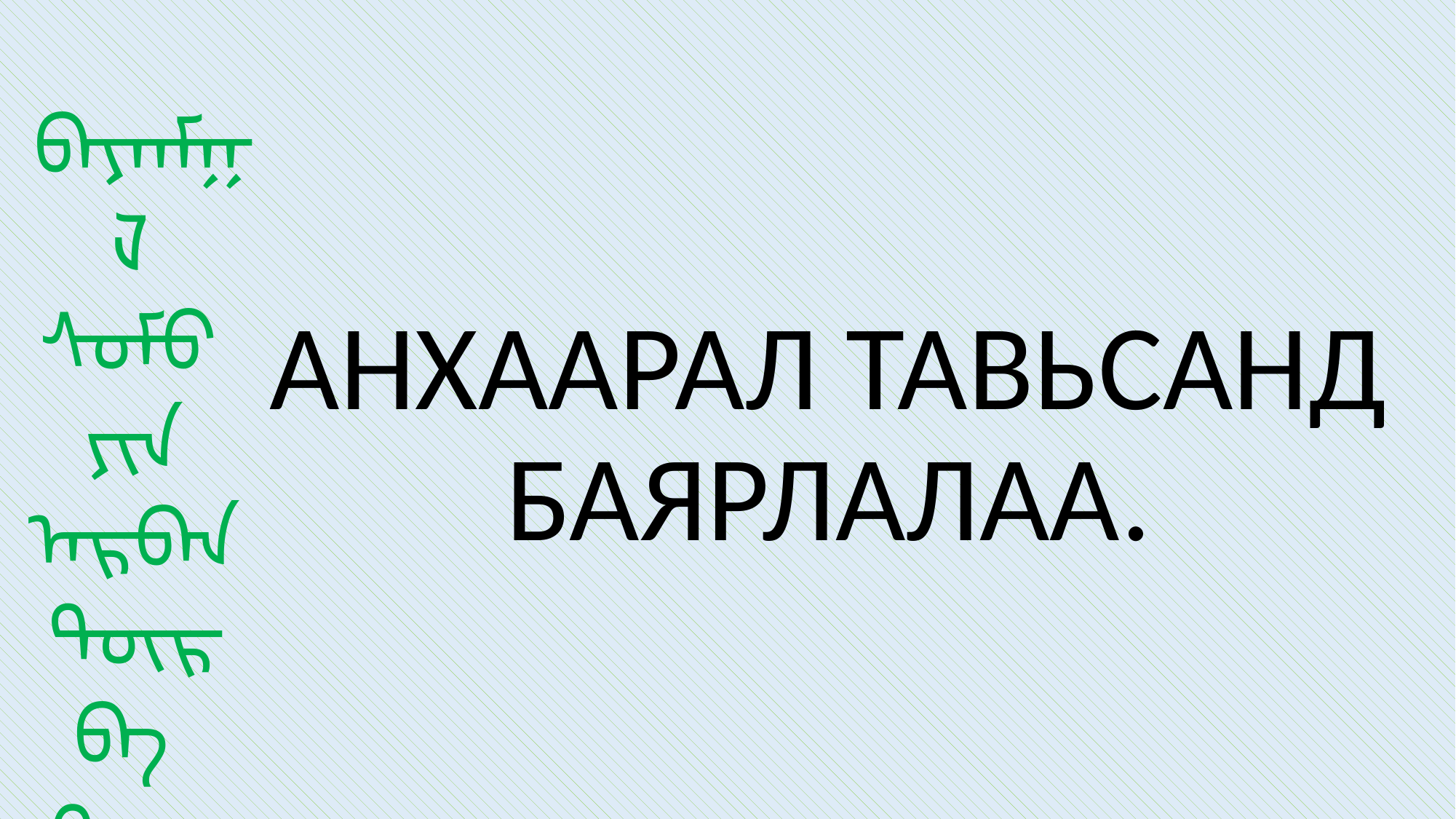

ᠪᠠᠶᠠᠨᠮᠭᠯ ᠰᠤᠮᠤ ᠶᠢᠨ ᠠᠷᠪᠠᠨ ᠳᠥᠷᠪᠡ
ᠬᠣᠨᠤᠭ ᠤᠨ ᠮᠡᠳᠡᠭᠡ
АНХААРАЛ ТАВЬСАНД БАЯРЛАЛАА.